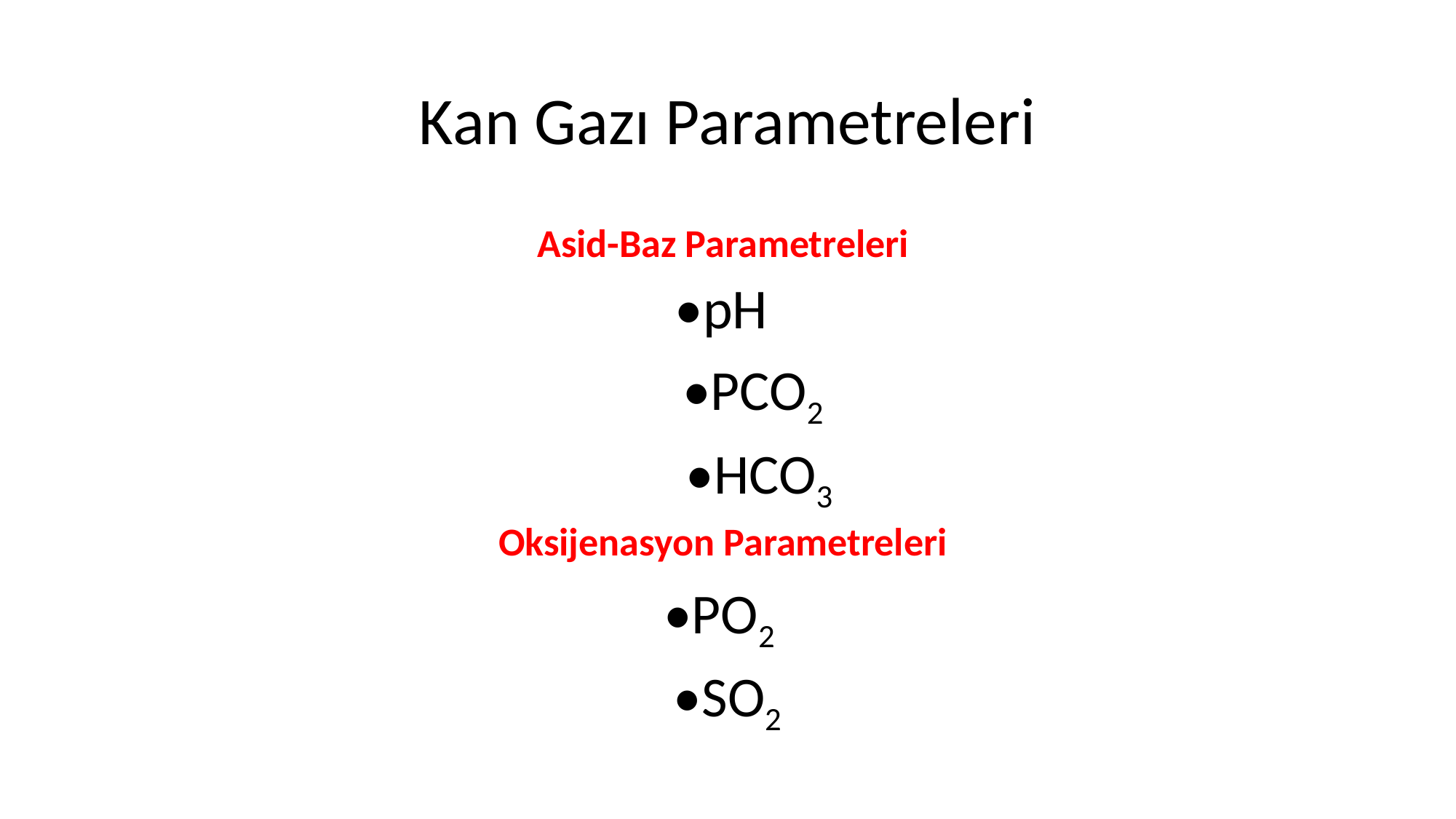

# Kan Gazı Parametreleri
Asid-Baz Parametreleri
•pH
     •PCO2
     •HCO3
Oksijenasyon Parametreleri
 •PO2
 •SO2